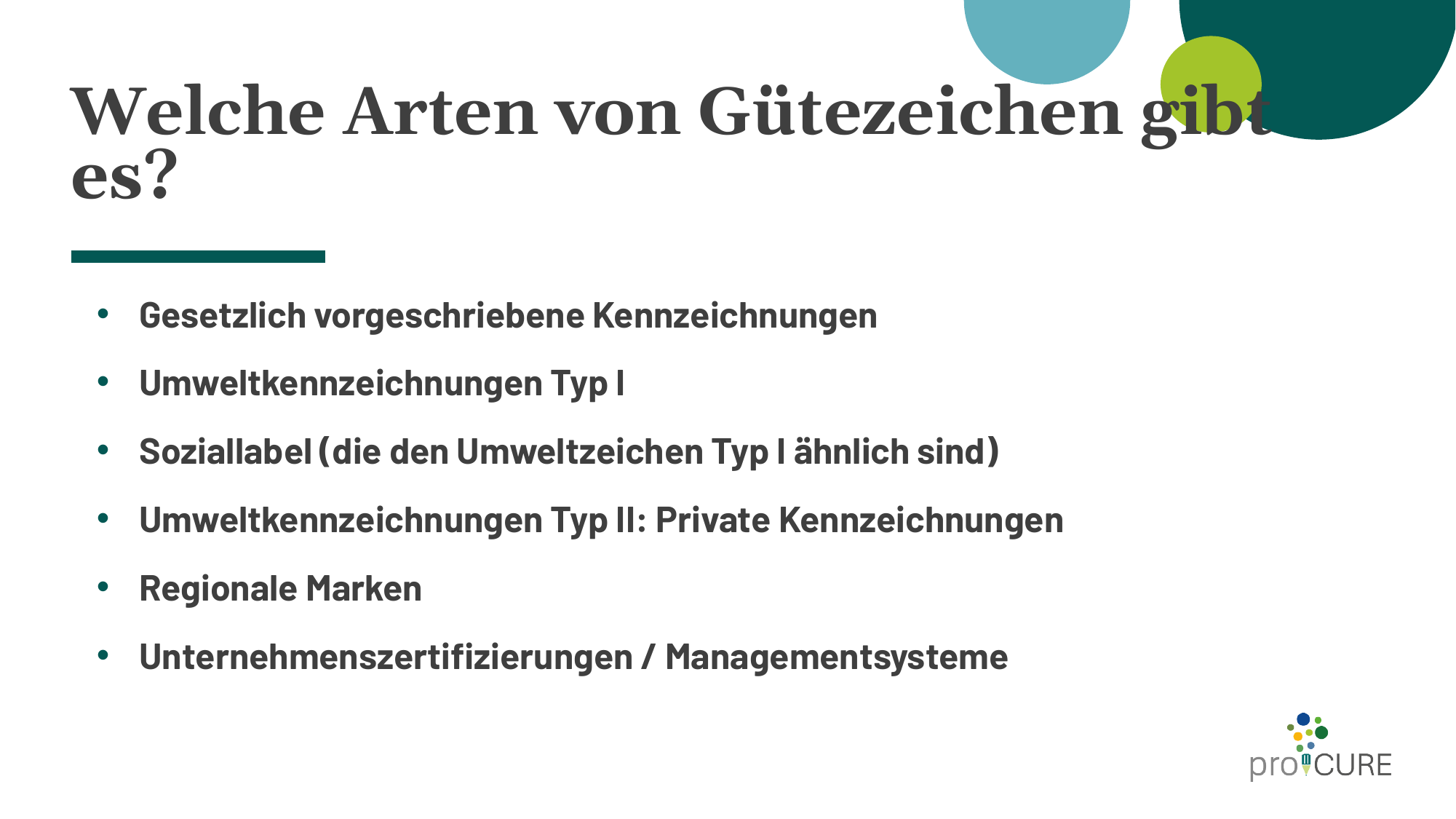

# Welche Arten von Gütezeichen gibt es?
Gesetzlich vorgeschriebene Kennzeichnungen
Umweltkennzeichnungen Typ I
Soziallabel (die den Umweltzeichen Typ I ähnlich sind)
Umweltkennzeichnungen Typ II: Private Kennzeichnungen
Regionale Marken
Unternehmenszertifizierungen / Managementsysteme